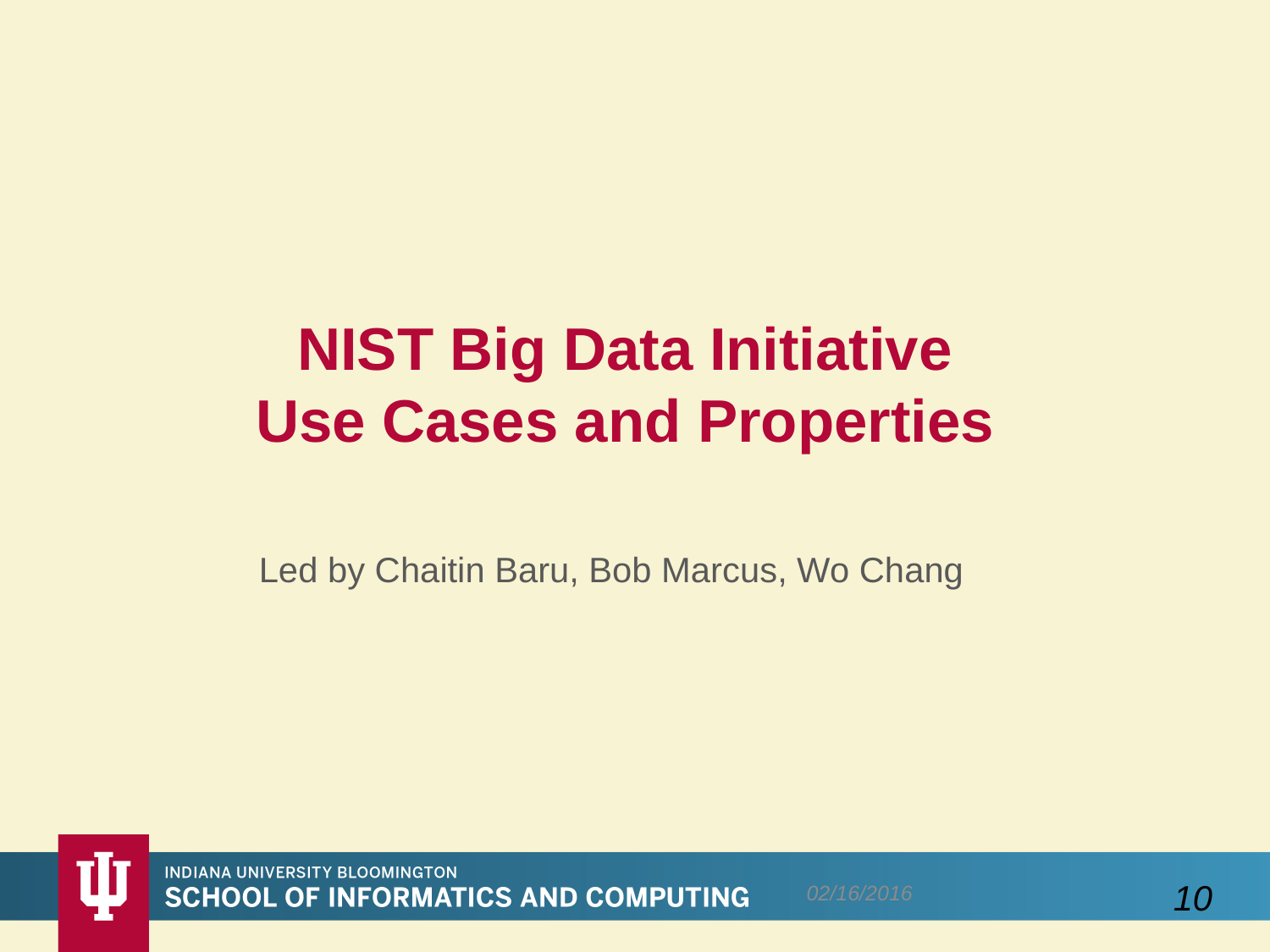

# NIST Big Data Initiative Use Cases and Properties
Led by Chaitin Baru, Bob Marcus, Wo Chang
02/16/2016
10